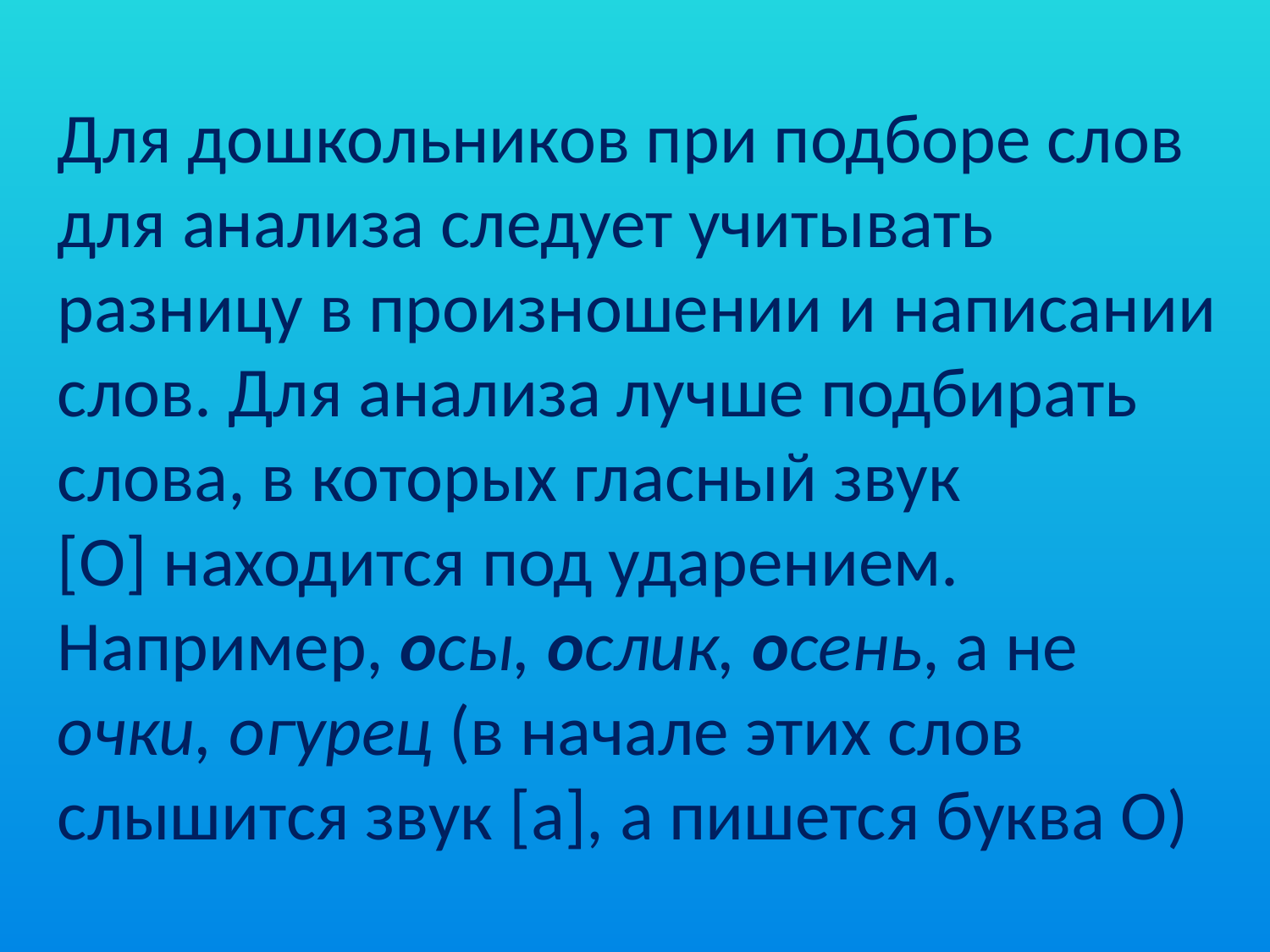

Для дошкольников при подборе слов для анализа следует учитывать разницу в произношении и написании слов. Для анализа лучше подбирать слова, в которых гласный звук [о] находится под ударением.
Например, осы, ослик, осень, а не очки, огурец (в начале этих слов слышится звук [а], а пишется буква О)